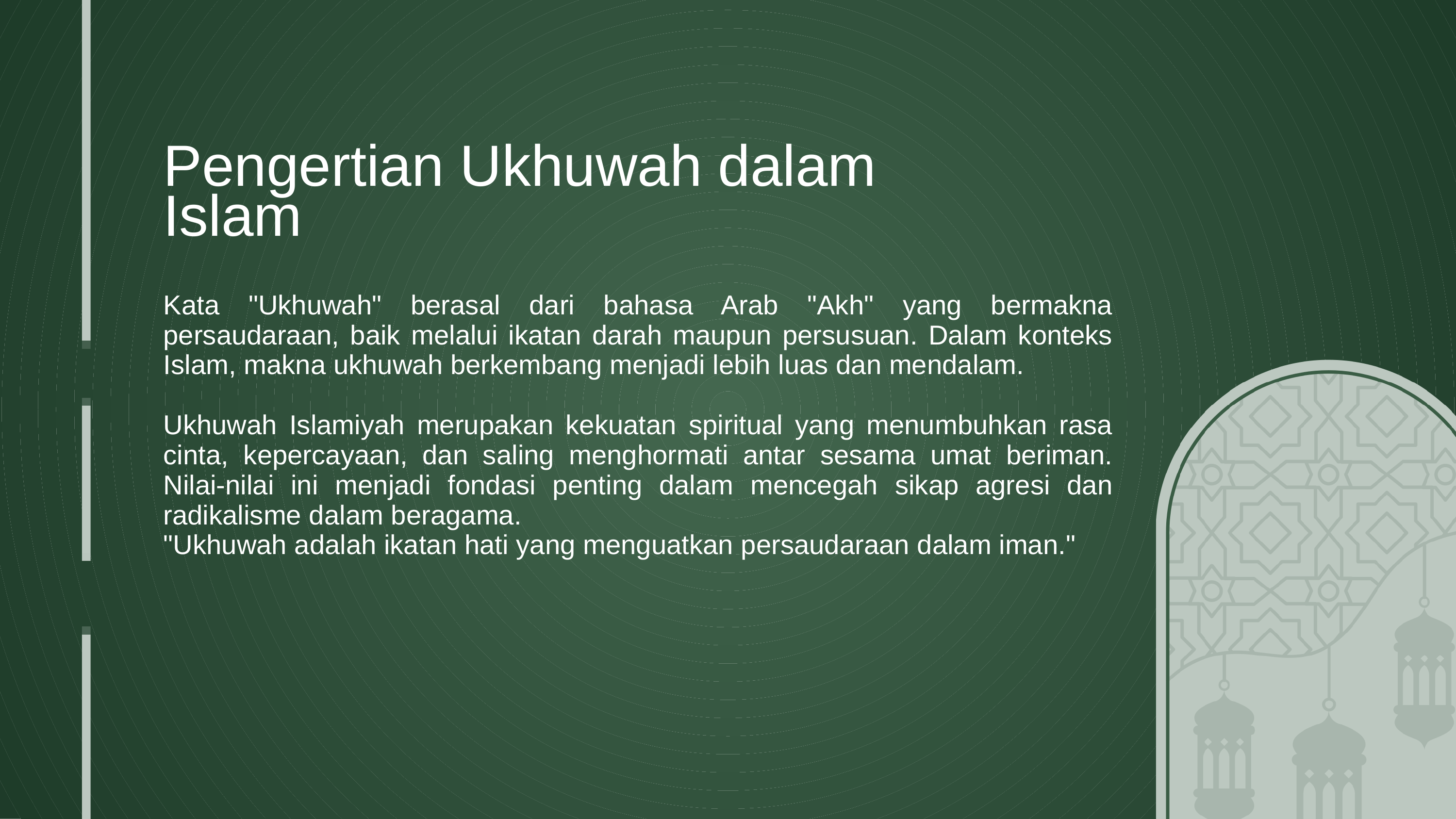

Pengertian Ukhuwah dalam Islam
Kata "Ukhuwah" berasal dari bahasa Arab "Akh" yang bermakna persaudaraan, baik melalui ikatan darah maupun persusuan. Dalam konteks Islam, makna ukhuwah berkembang menjadi lebih luas dan mendalam.

Ukhuwah Islamiyah merupakan kekuatan spiritual yang menumbuhkan rasa cinta, kepercayaan, dan saling menghormati antar sesama umat beriman. Nilai-nilai ini menjadi fondasi penting dalam mencegah sikap agresi dan radikalisme dalam beragama.
"Ukhuwah adalah ikatan hati yang menguatkan persaudaraan dalam iman."